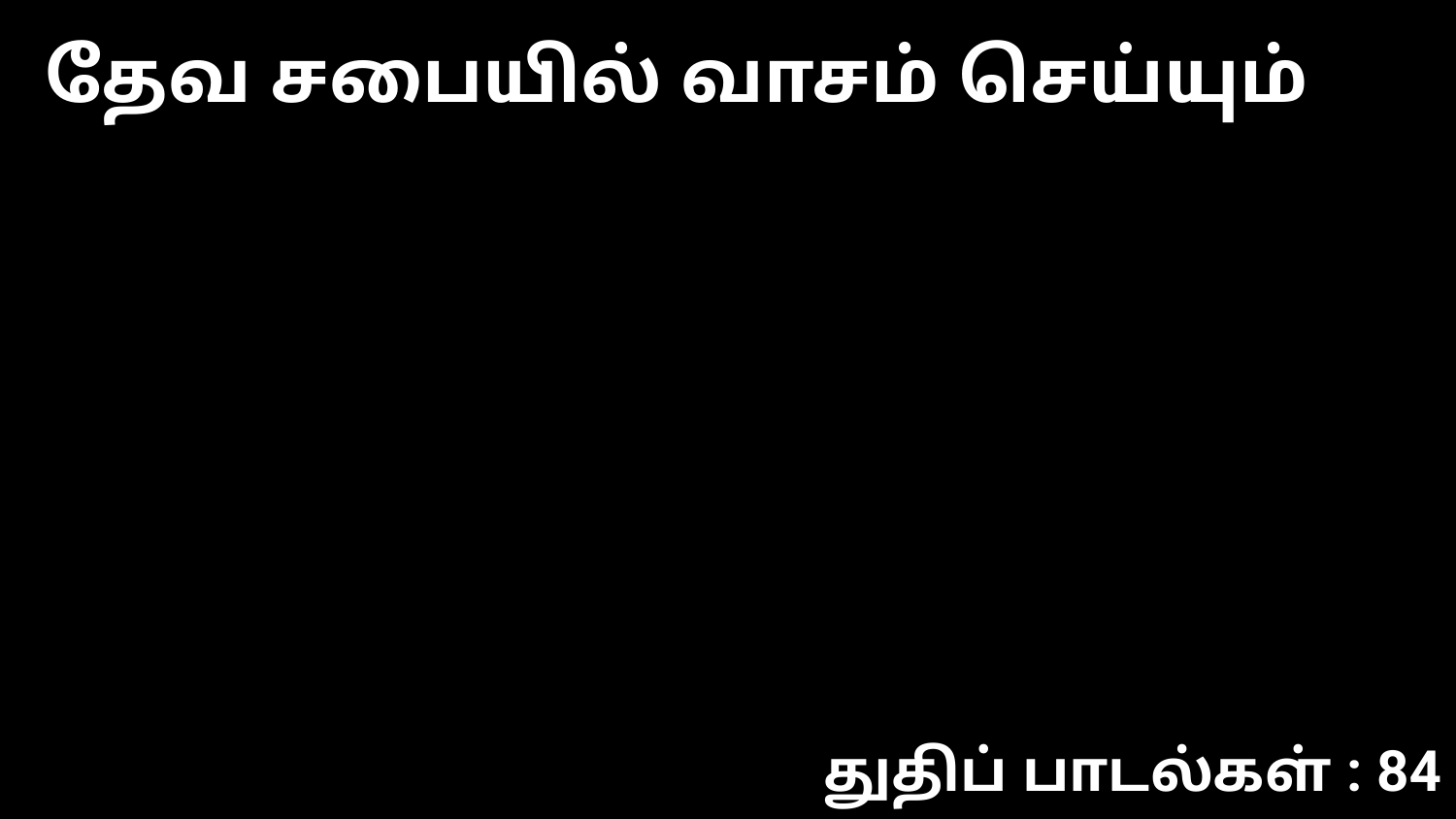

தேவ சபையில் வாசம் செய்யும்
துதிப் பாடல்கள் : 84